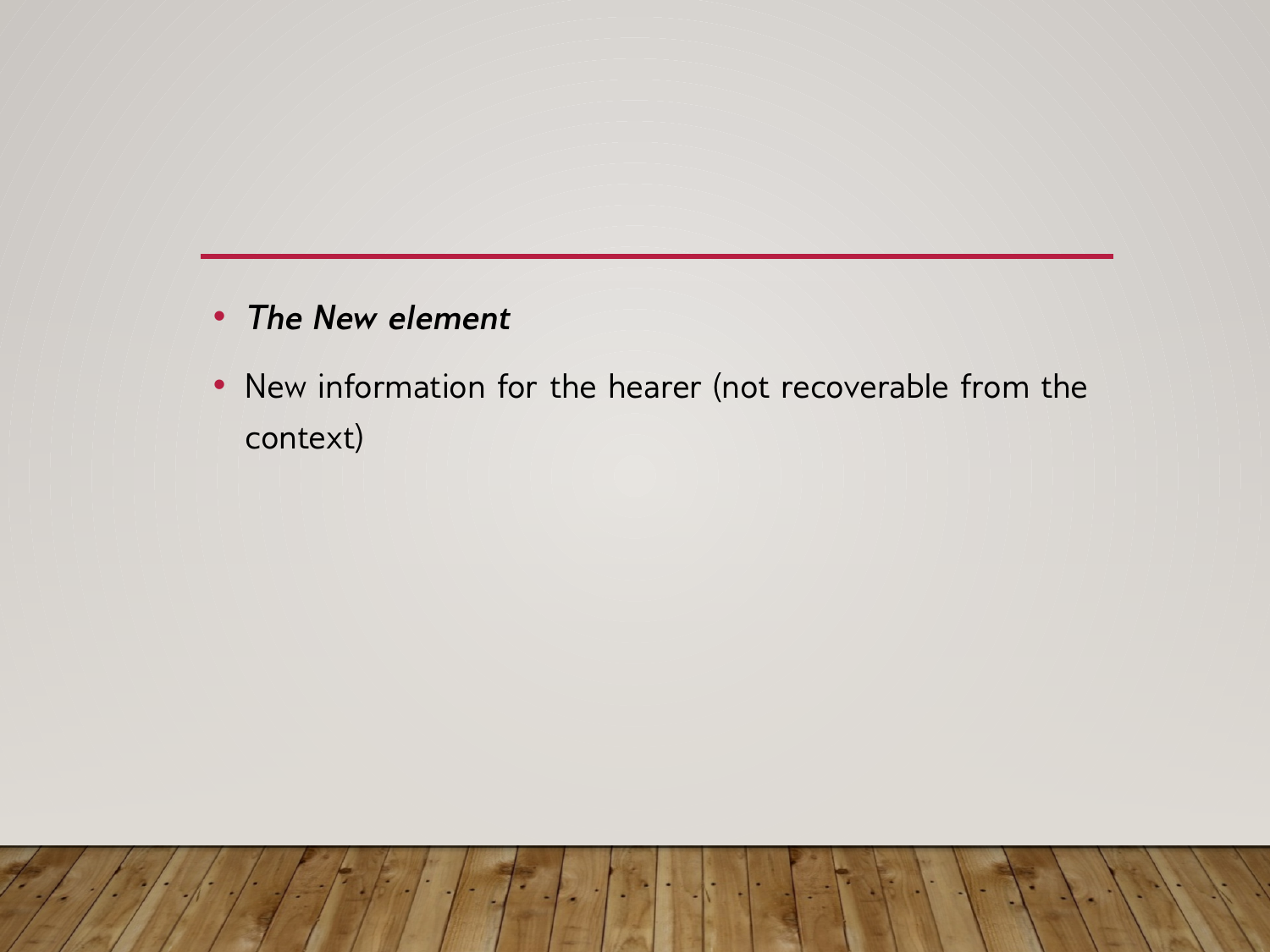

The New element
New information for the hearer (not recoverable from the context)